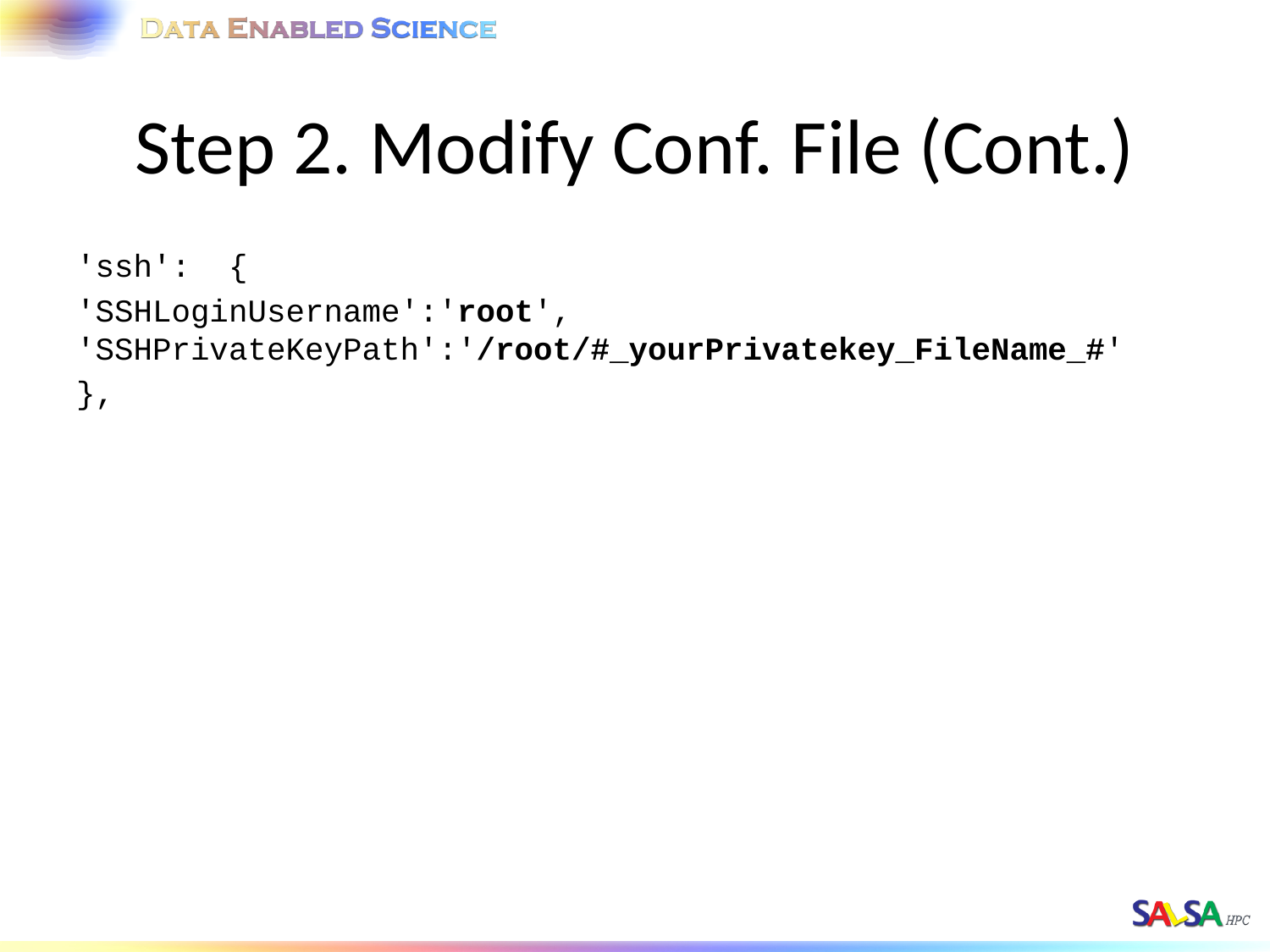

# Step 2. Modify Conf. File (Cont.)
'ssh':  {
'SSHLoginUsername':'root', 
'SSHPrivateKeyPath':'/root/#_yourPrivatekey_FileName_#'
},